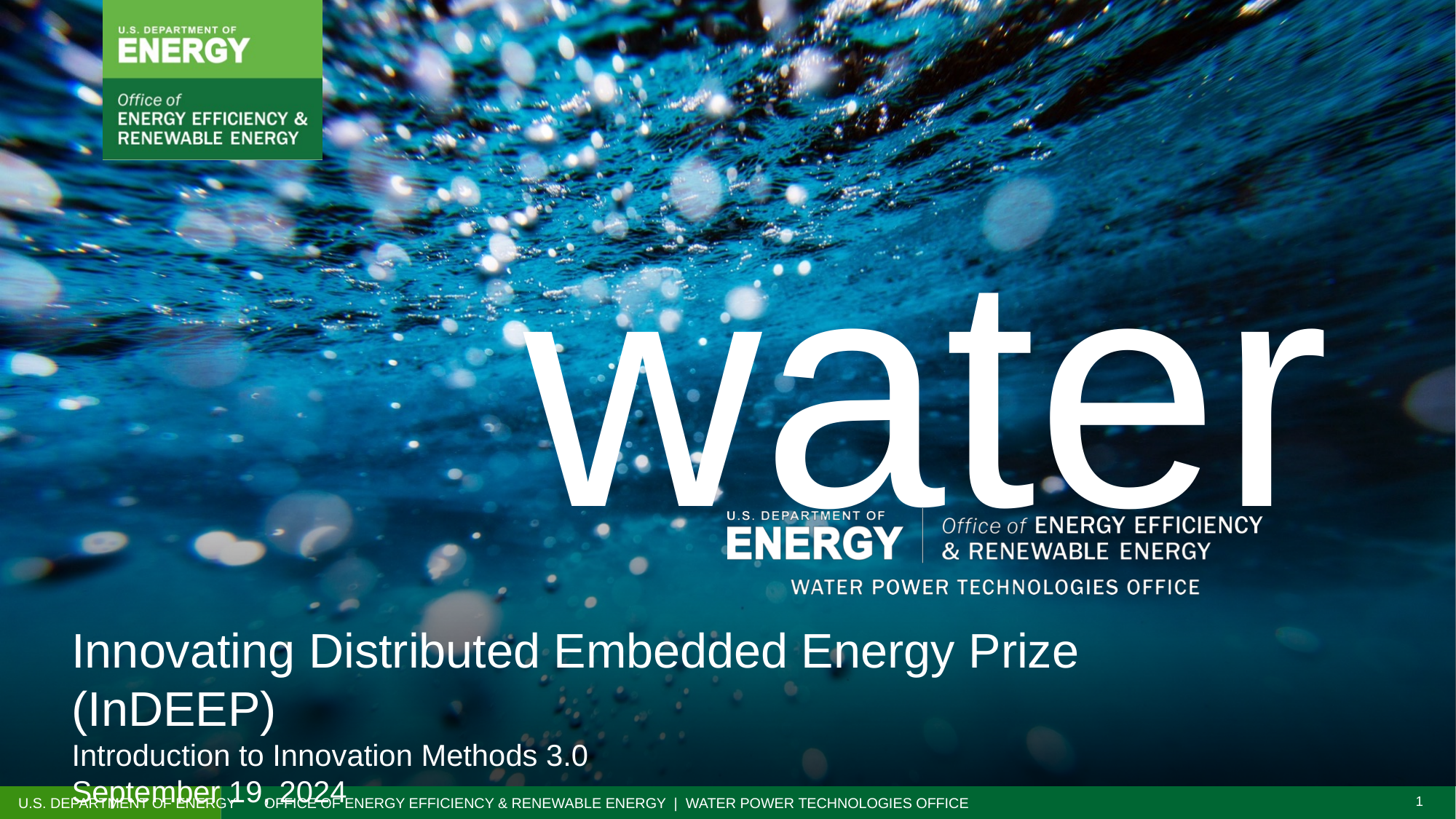

Innovating Distributed Embedded Energy Prize (InDEEP)
Introduction to Innovation Methods 3.0
September 19, 2024